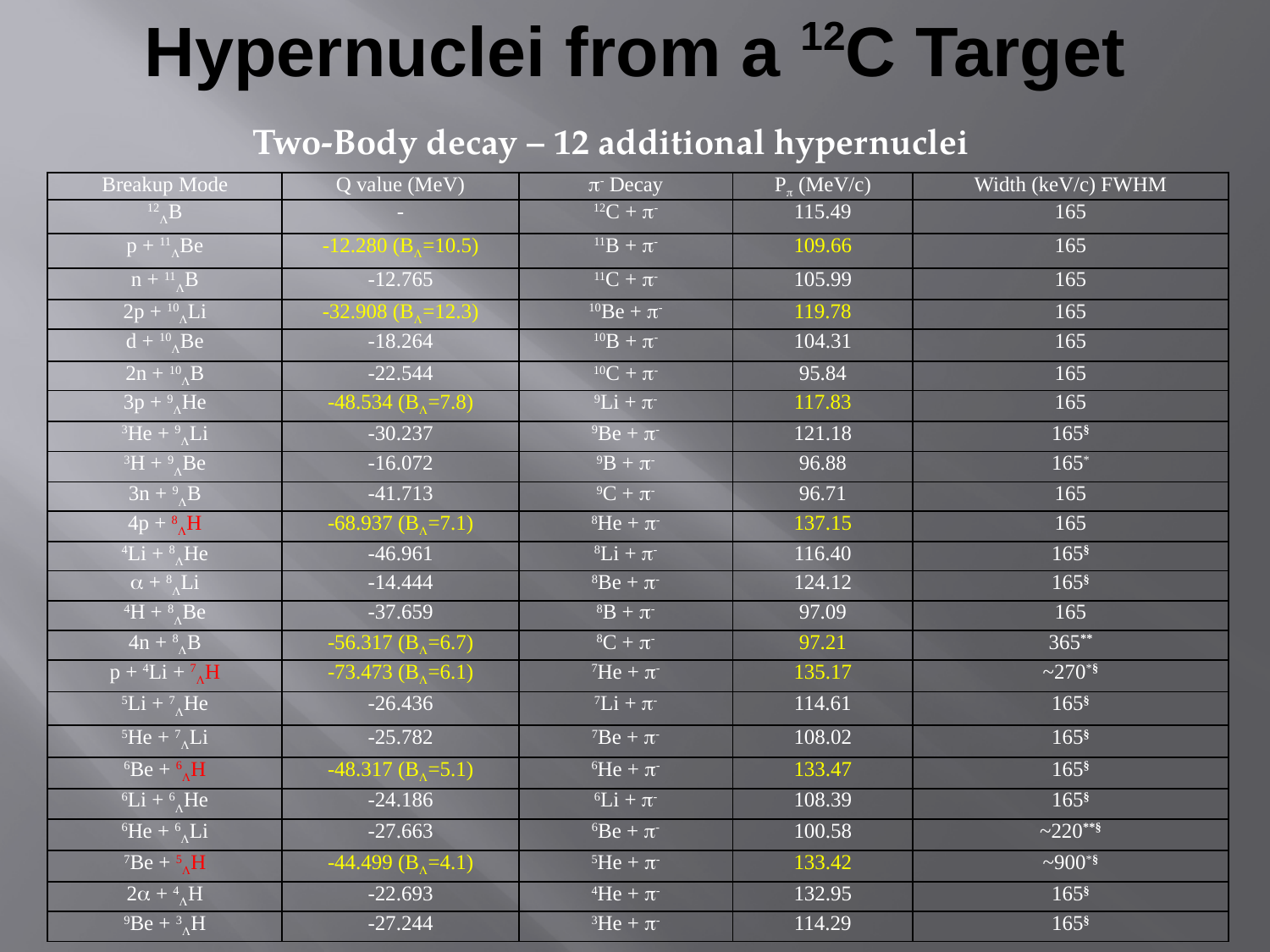

# Hypernuclei from a 12C Target
Two-Body decay – 12 additional hypernuclei
| Breakup Mode | Q value (MeV) | π- Decay | Pπ (MeV/c) | Width (keV/c) FWHM |
| --- | --- | --- | --- | --- |
| 12ΛB | - | 12C + π- | 115.49 | 165 |
| p + 11ΛBe | -12.280 (BΛ=10.5) | 11B + π- | 109.66 | 165 |
| n + 11ΛB | -12.765 | 11C + π- | 105.99 | 165 |
| 2p + 10ΛLi | -32.908 (BΛ=12.3) | 10Be + π- | 119.78 | 165 |
| d + 10ΛBe | -18.264 | 10B + π- | 104.31 | 165 |
| 2n + 10ΛB | -22.544 | 10C + π- | 95.84 | 165 |
| 3p + 9ΛHe | -48.534 (BΛ=7.8) | 9Li + π- | 117.83 | 165 |
| 3He + 9ΛLi | -30.237 | 9Be + π- | 121.18 | 165§ |
| 3H + 9ΛBe | -16.072 | 9B + π- | 96.88 | 165\* |
| 3n + 9ΛB | -41.713 | 9C + π- | 96.71 | 165 |
| 4p + 8ΛH | -68.937 (BΛ=7.1) | 8He + π- | 137.15 | 165 |
| 4Li + 8ΛHe | -46.961 | 8Li + π- | 116.40 | 165§ |
| α + 8ΛLi | -14.444 | 8Be + π- | 124.12 | 165§ |
| 4H + 8ΛBe | -37.659 | 8B + π- | 97.09 | 165 |
| 4n + 8ΛB | -56.317 (BΛ=6.7) | 8C + π- | 97.21 | 365\*\* |
| p + 4Li + 7ΛH | -73.473 (BΛ=6.1) | 7He + π- | 135.17 | ~270\*§ |
| 5Li + 7ΛHe | -26.436 | 7Li + π- | 114.61 | 165§ |
| 5He + 7ΛLi | -25.782 | 7Be + π- | 108.02 | 165§ |
| 6Be + 6ΛH | -48.317 (BΛ=5.1) | 6He + π- | 133.47 | 165§ |
| 6Li + 6ΛHe | -24.186 | 6Li + π- | 108.39 | 165§ |
| 6He + 6ΛLi | -27.663 | 6Be + π- | 100.58 | ~220\*\*§ |
| 7Be + 5ΛH | -44.499 (BΛ=4.1) | 5He + π- | 133.42 | ~900\*§ |
| 2α + 4ΛH | -22.693 | 4He + π- | 132.95 | 165§ |
| 9Be + 3ΛH | -27.244 | 3He + π- | 114.29 | 165§ |